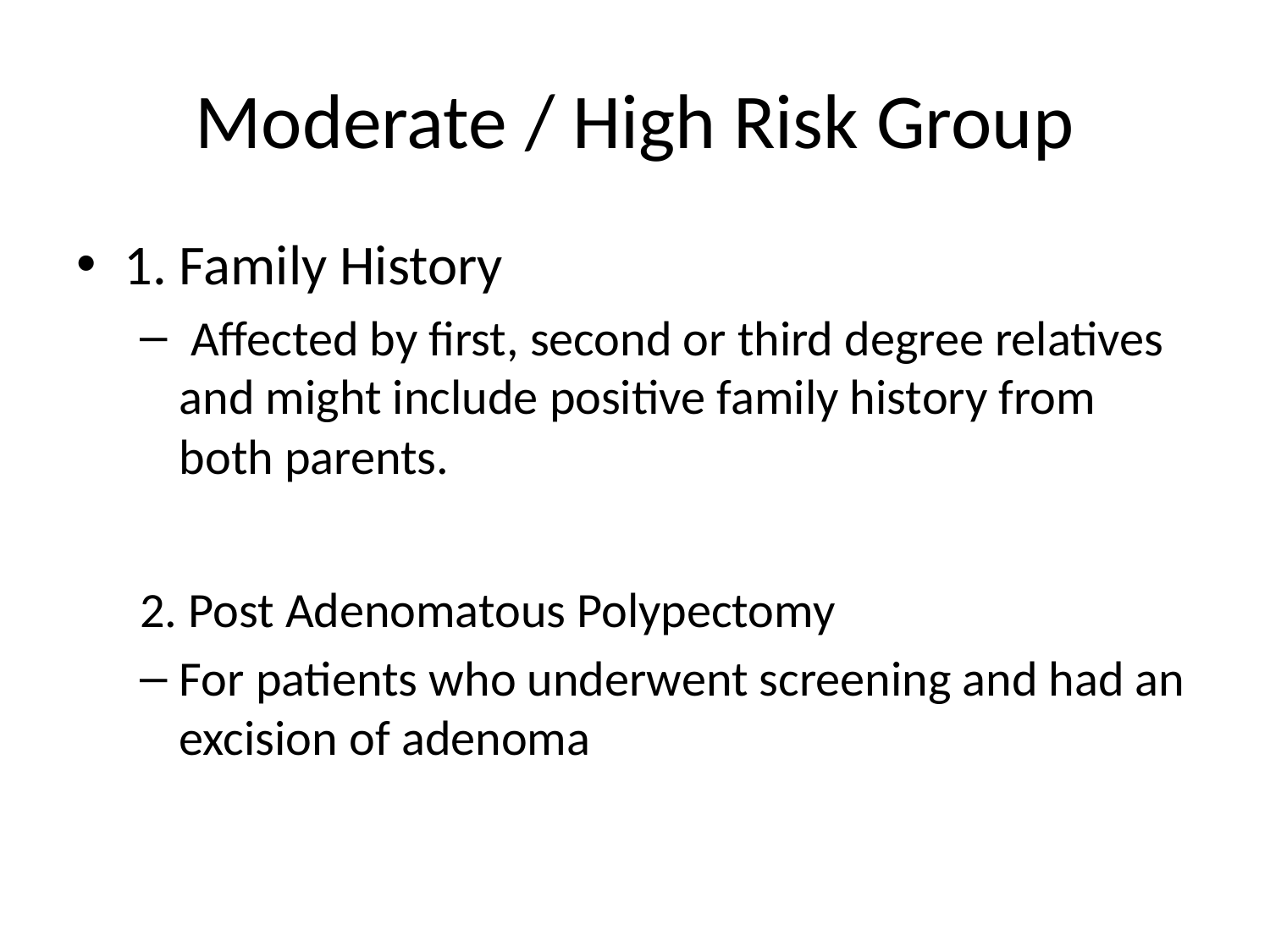

# Moderate / High Risk Group
1. Family History
 Affected by first, second or third degree relatives and might include positive family history from both parents.

2. Post Adenomatous Polypectomy
For patients who underwent screening and had an excision of adenoma